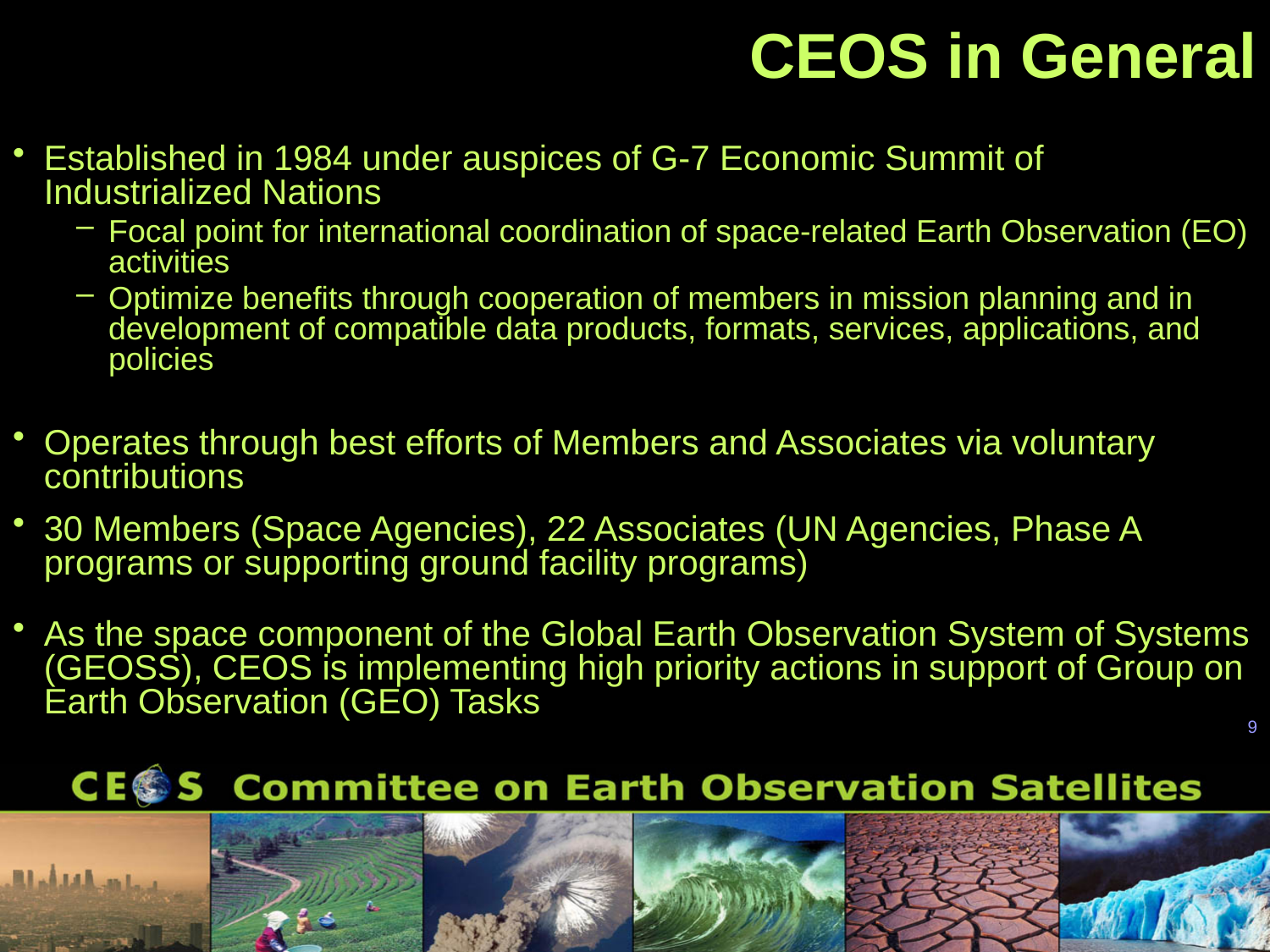

CEOS in General
Established in 1984 under auspices of G-7 Economic Summit of Industrialized Nations
Focal point for international coordination of space-related Earth Observation (EO) activities
Optimize benefits through cooperation of members in mission planning and in development of compatible data products, formats, services, applications, and policies

Operates through best efforts of Members and Associates via voluntary contributions

30 Members (Space Agencies), 22 Associates (UN Agencies, Phase A programs or supporting ground facility programs)

As the space component of the Global Earth Observation System of Systems (GEOSS), CEOS is implementing high priority actions in support of Group on Earth Observation (GEO) Tasks
9